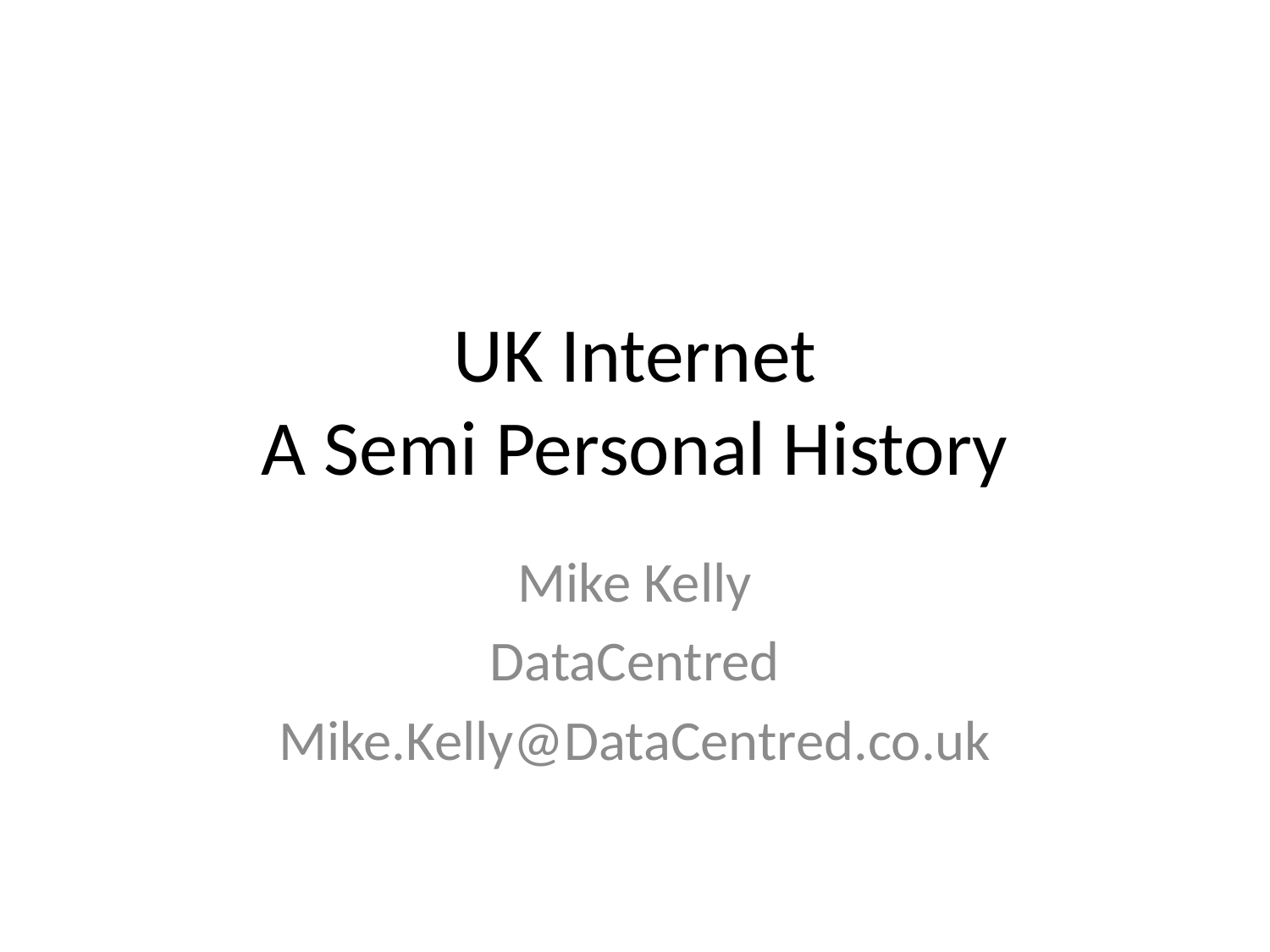

# UK Internet A Semi Personal History
Mike Kelly
DataCentred
Mike.Kelly@DataCentred.co.uk